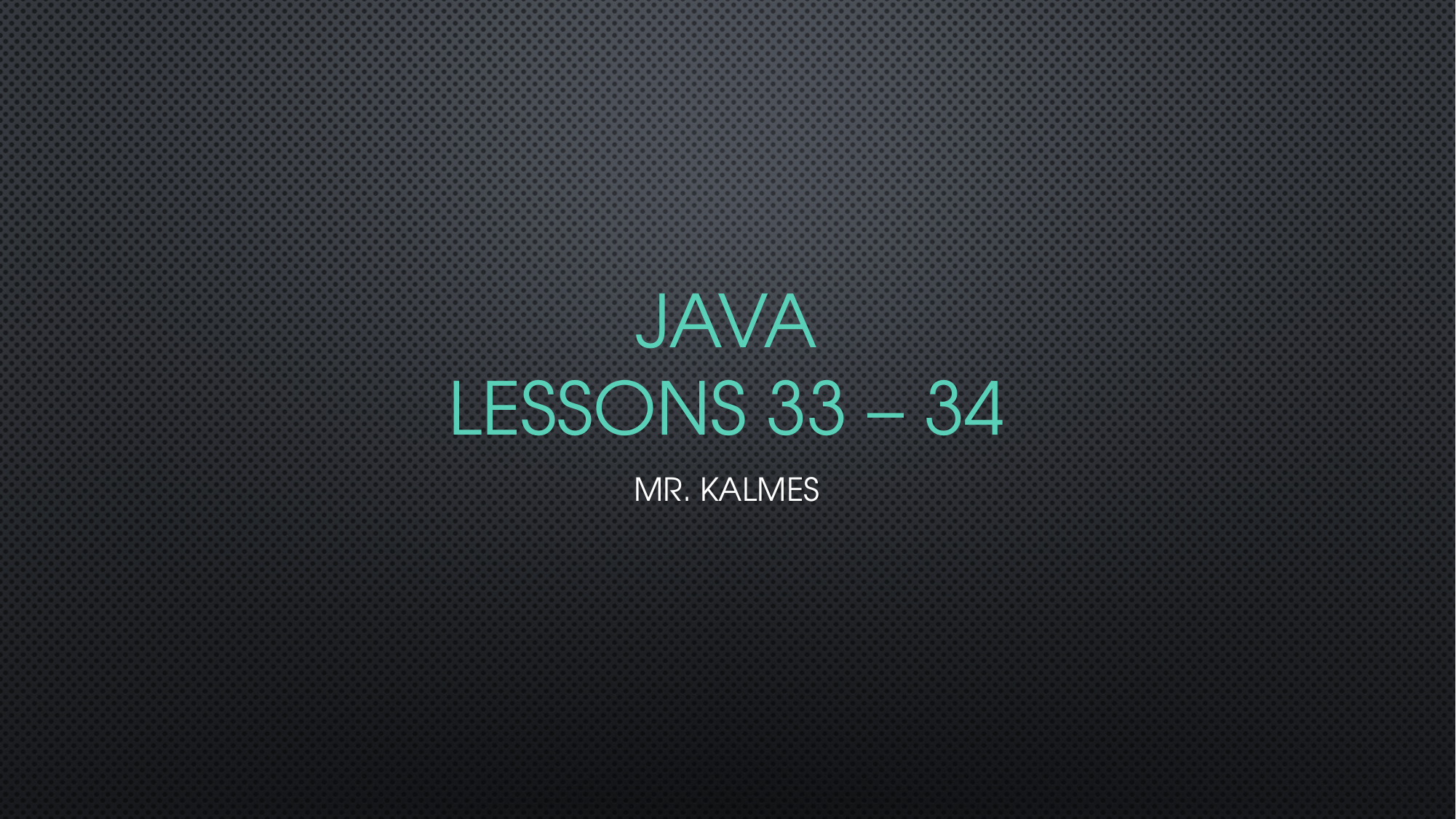

# Java Lessons 33 – 34
Mr. Kalmes